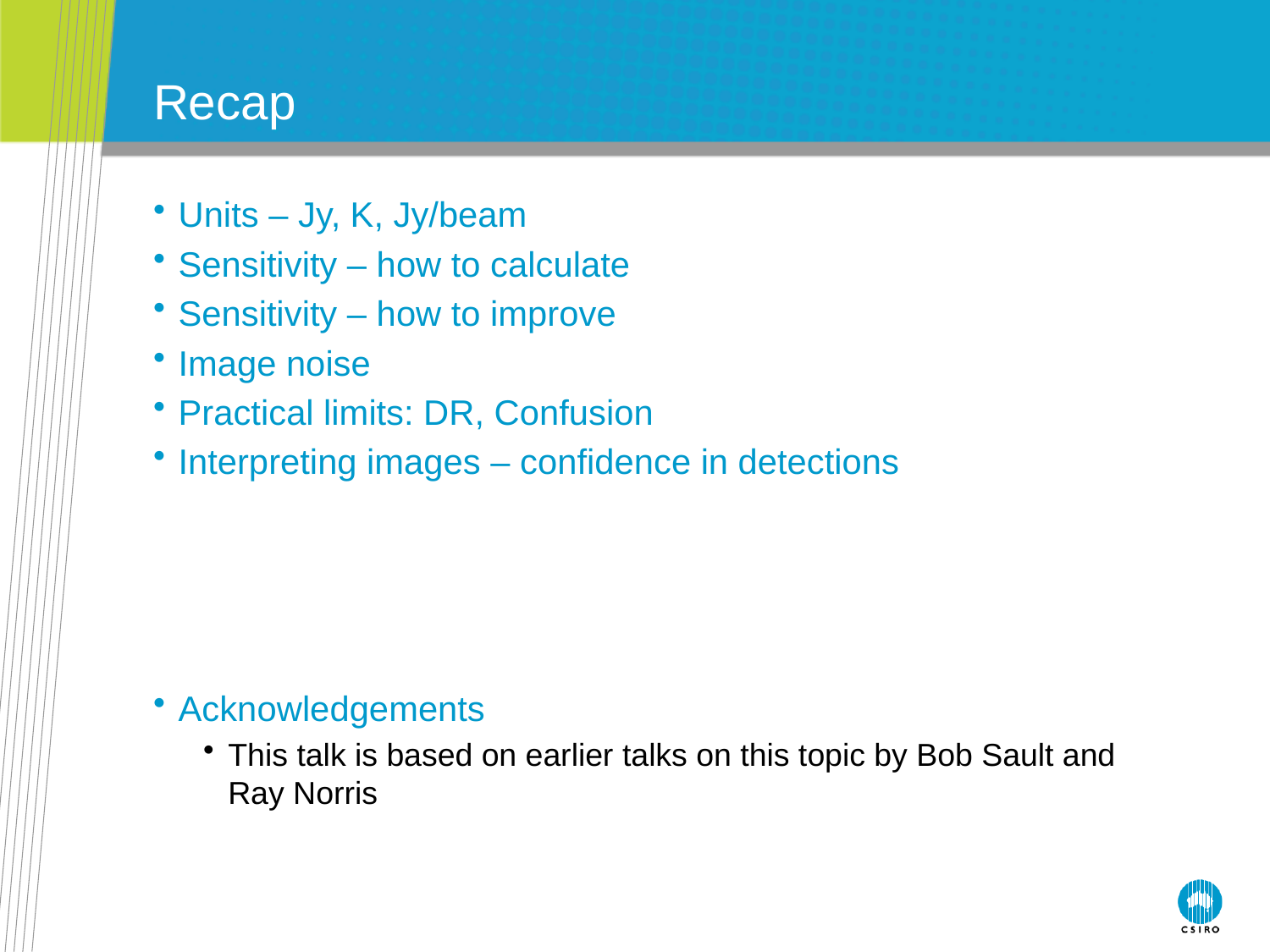

# Recap
Units – Jy, K, Jy/beam
Sensitivity – how to calculate
Sensitivity – how to improve
Image noise
Practical limits: DR, Confusion
Interpreting images – confidence in detections

Acknowledgements
This talk is based on earlier talks on this topic by Bob Sault and Ray Norris